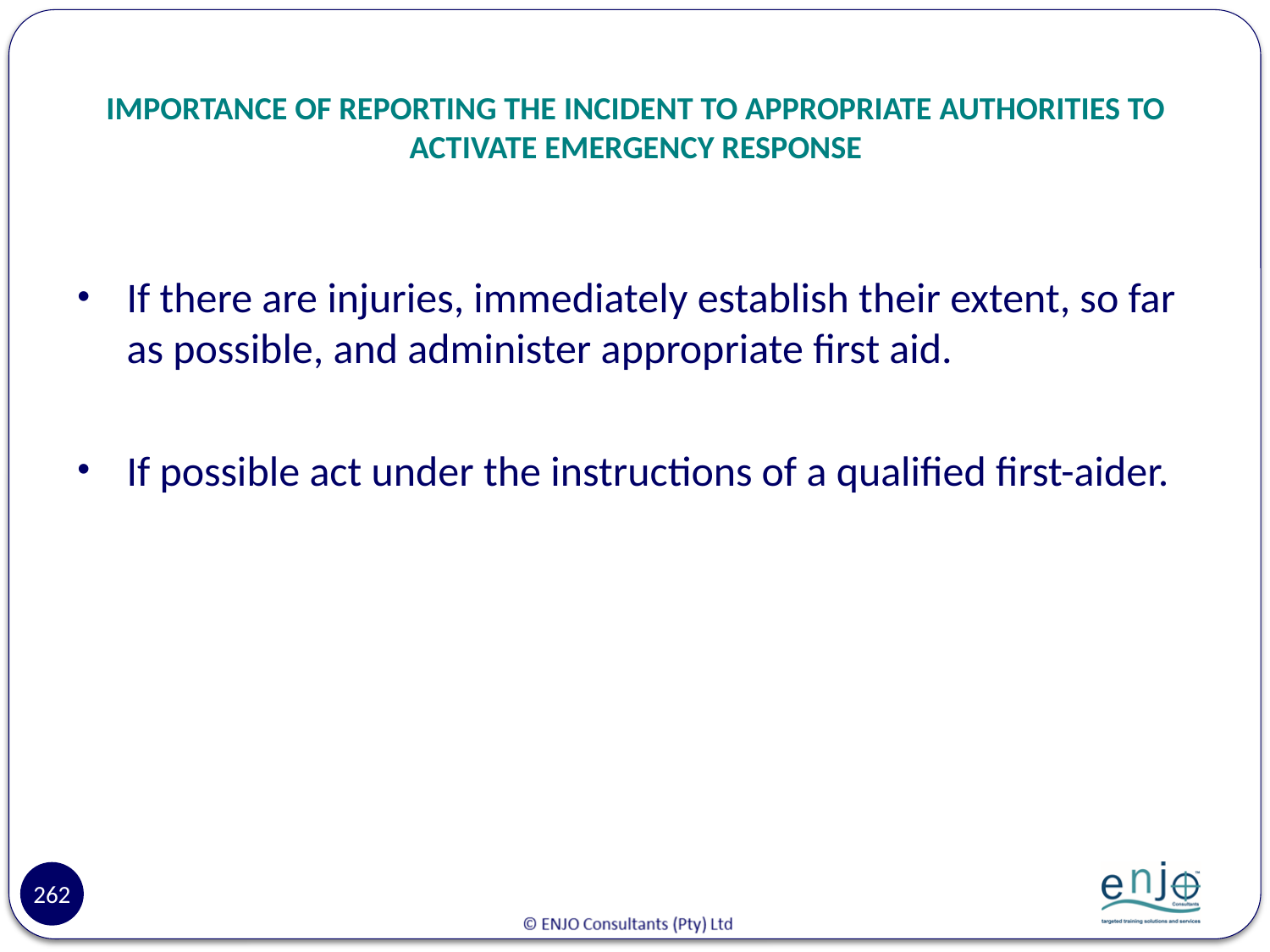

# IMPORTANCE OF REPORTING THE INCIDENT TO APPROPRIATE AUTHORITIES TO ACTIVATE EMERGENCY RESPONSE
If there are injuries, immediately establish their extent, so far as possible, and administer appropriate first aid.

If possible act under the instructions of a qualified first-aider.

262